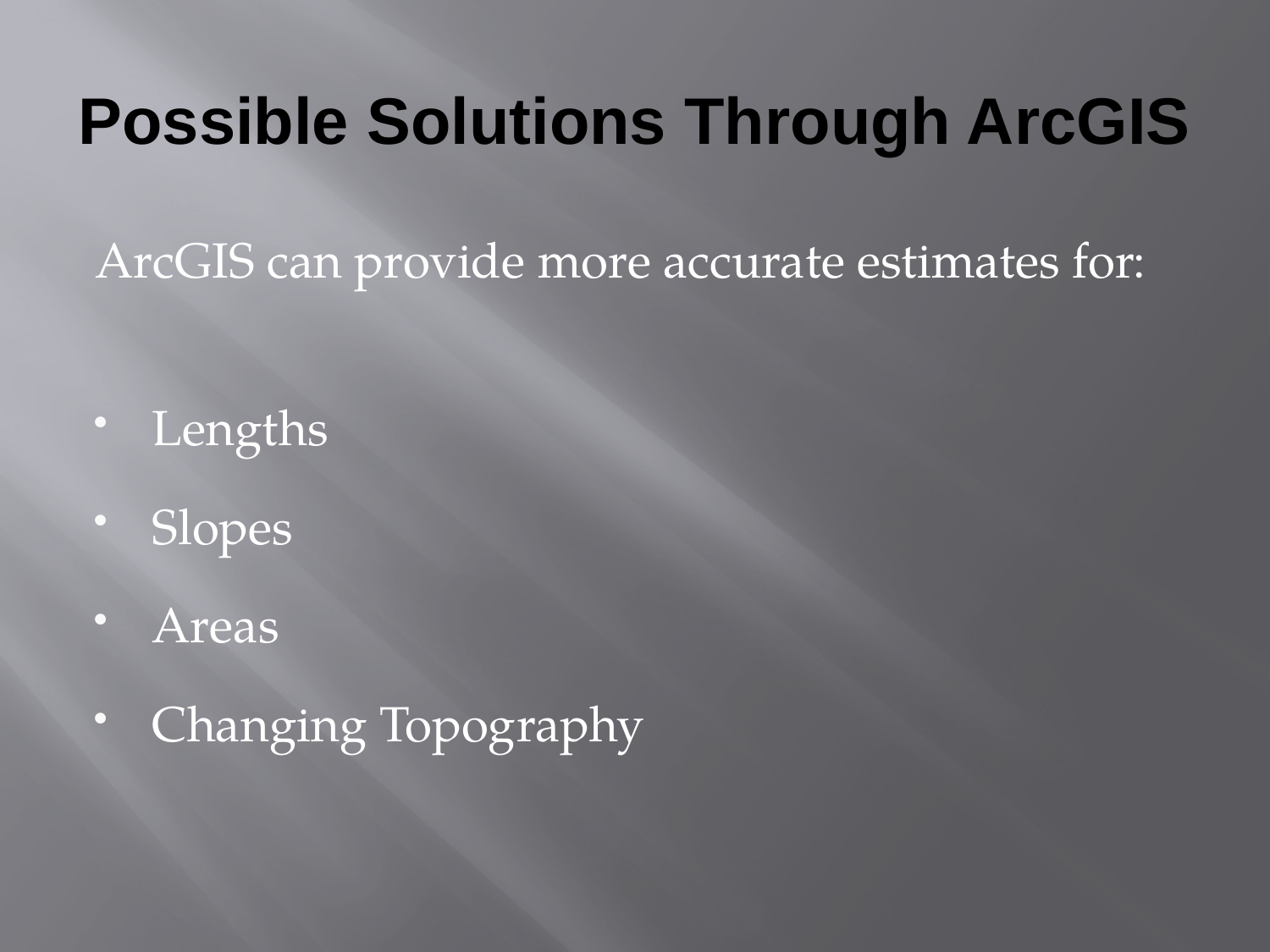

# Possible Solutions Through ArcGIS
ArcGIS can provide more accurate estimates for:

Lengths
Slopes
Areas
Changing Topography